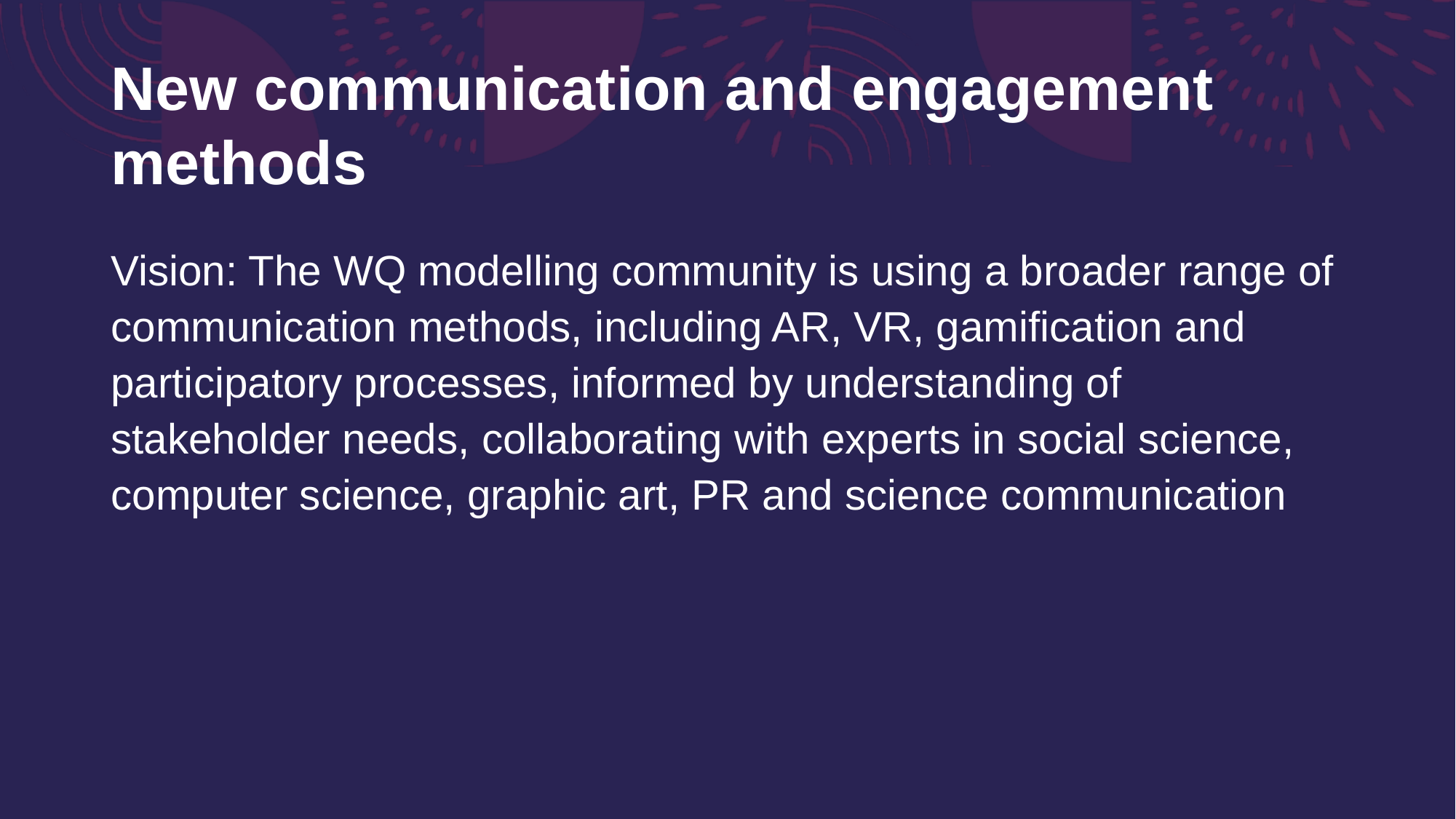

# New communication and engagement methods
Vision: The WQ modelling community is using a broader range of communication methods, including AR, VR, gamification and participatory processes, informed by understanding of stakeholder needs, collaborating with experts in social science, computer science, graphic art, PR and science communication